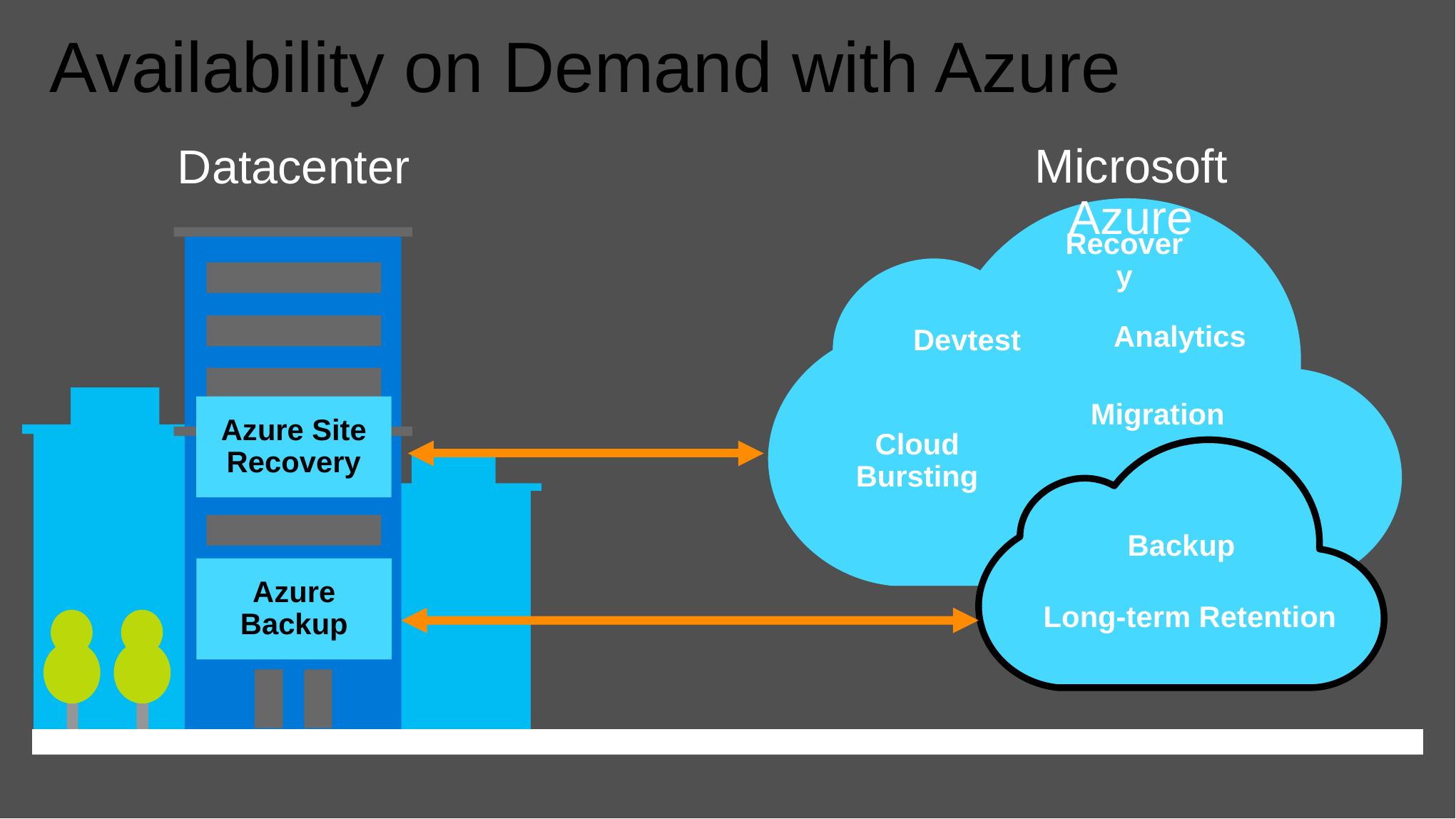

# Availability on Demand with Azure
Microsoft Azure
Datacenter

Recovery
Analytics
Devtest
Migration
Azure Site Recovery
Cloud Bursting

Backup
Azure Backup
Long-term Retention